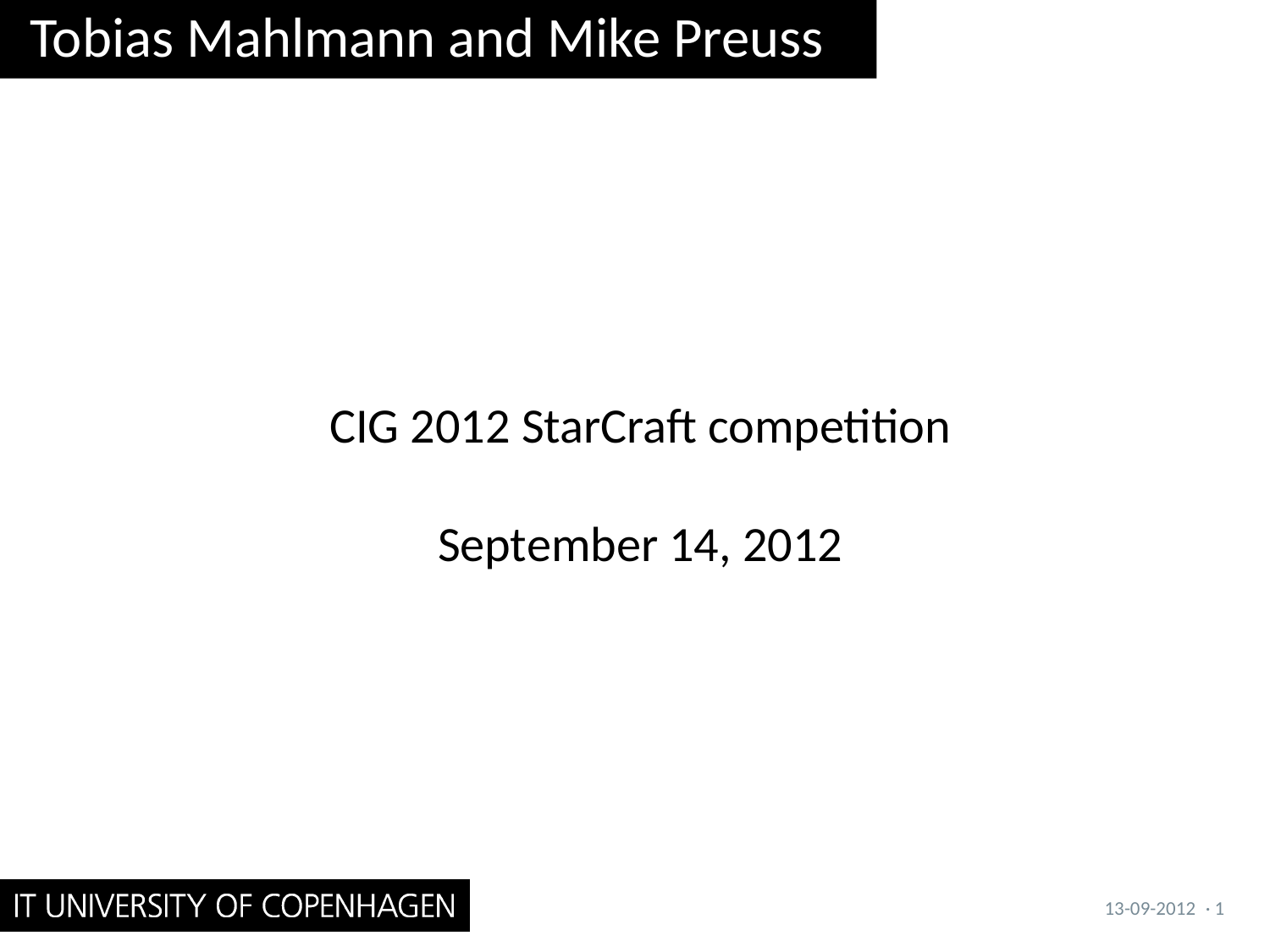

# Tobias Mahlmann and Mike Preuss
CIG 2012 StarCraft competition

September 14, 2012
13-09-2012
· 1